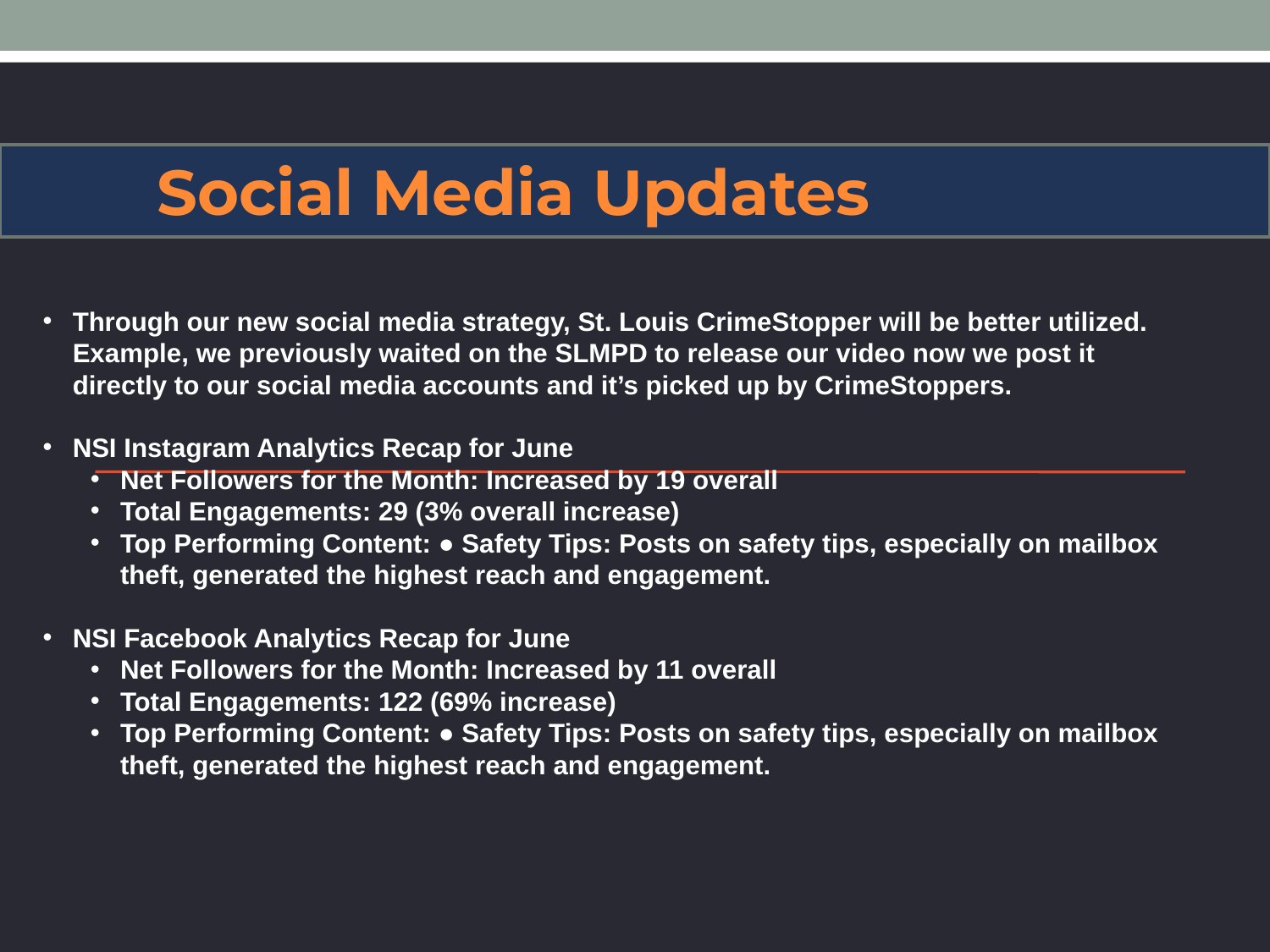

Social Media Updates

Through our new social media strategy, St. Louis CrimeStopper will be better utilized.  Example, we previously waited on the SLMPD to release our video now we post it directly to our social media accounts and it’s picked up by CrimeStoppers.

NSI Instagram Analytics Recap for June
Net Followers for the Month: Increased by 19 overall
Total Engagements: 29 (3% overall increase)
Top Performing Content: ● Safety Tips: Posts on safety tips, especially on mailbox theft, generated the highest reach and engagement.

NSI Facebook Analytics Recap for June
Net Followers for the Month: Increased by 11 overall
Total Engagements: 122 (69% increase)
Top Performing Content: ● Safety Tips: Posts on safety tips, especially on mailbox theft, generated the highest reach and engagement.